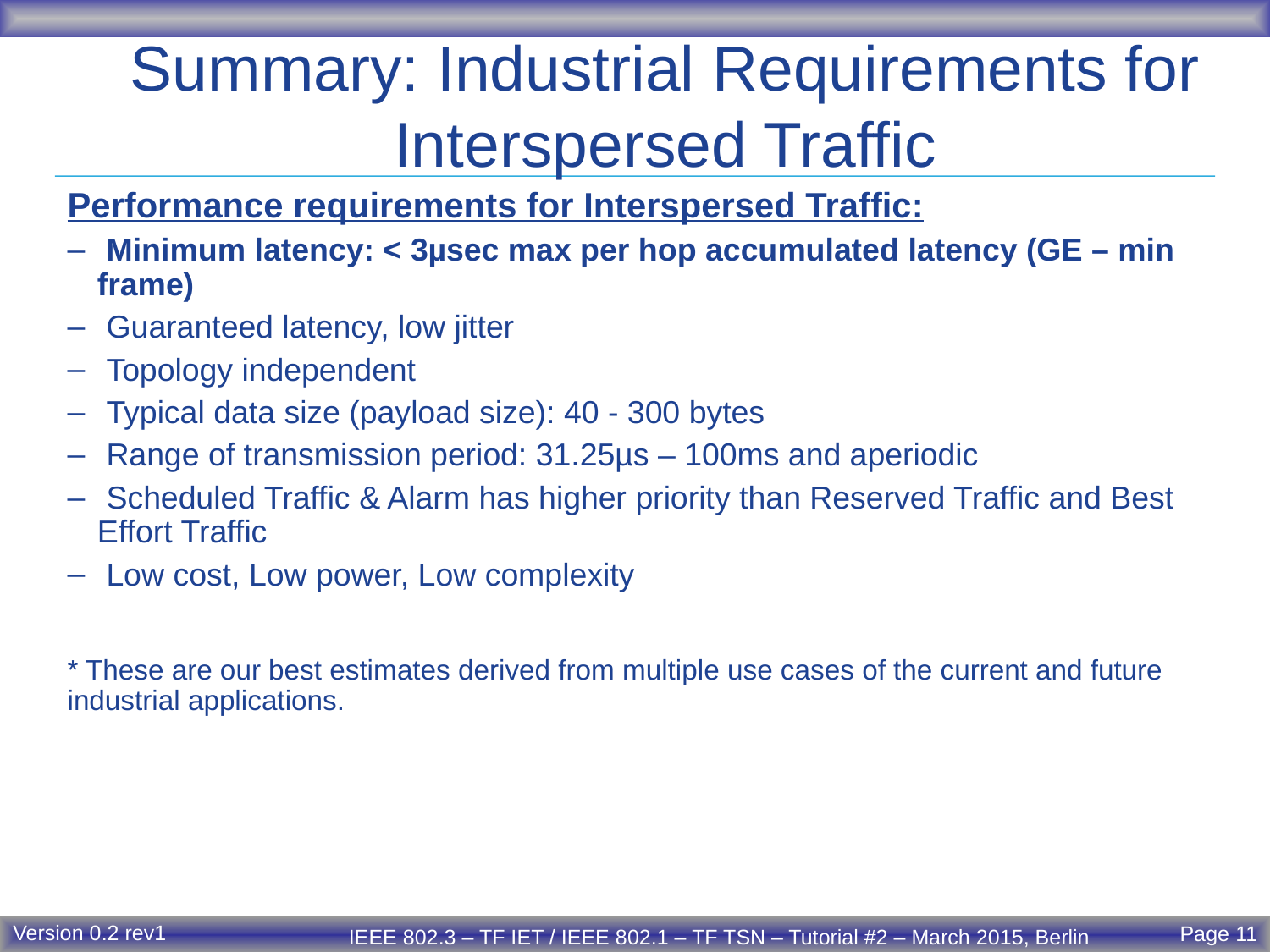

# Summary: Industrial Requirements for Interspersed Traffic
Performance requirements for Interspersed Traffic:
 Minimum latency: < 3µsec max per hop accumulated latency (GE – min frame)
 Guaranteed latency, low jitter
 Topology independent
 Typical data size (payload size): 40 - 300 bytes
 Range of transmission period: 31.25µs – 100ms and aperiodic
 Scheduled Traffic & Alarm has higher priority than Reserved Traffic and Best Effort Traffic
 Low cost, Low power, Low complexity

* These are our best estimates derived from multiple use cases of the current and future industrial applications.